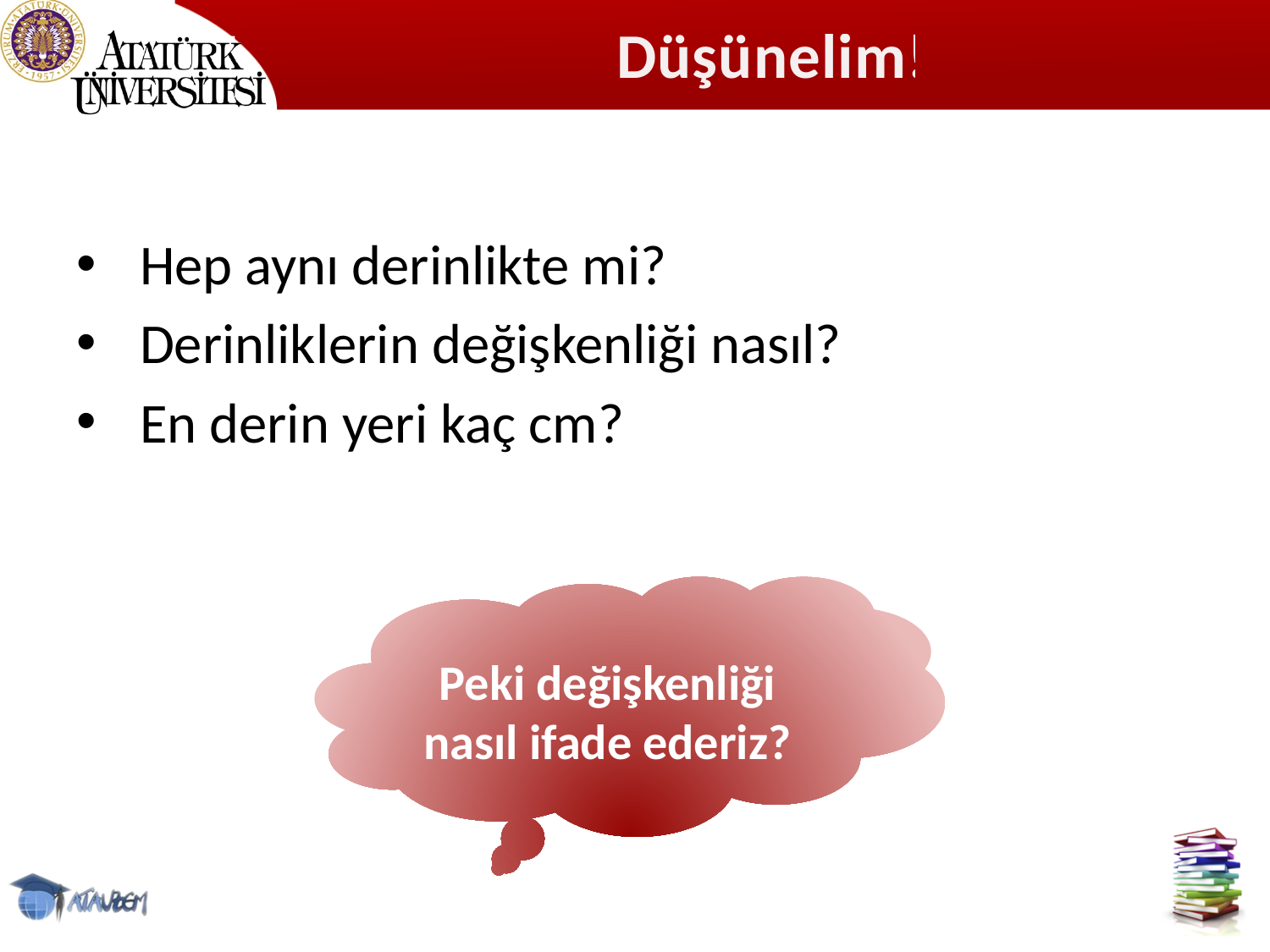

# Düşünelim!
Hep aynı derinlikte mi?
Derinliklerin değişkenliği nasıl?
En derin yeri kaç cm?

Peki değişkenliği nasıl ifade ederiz?